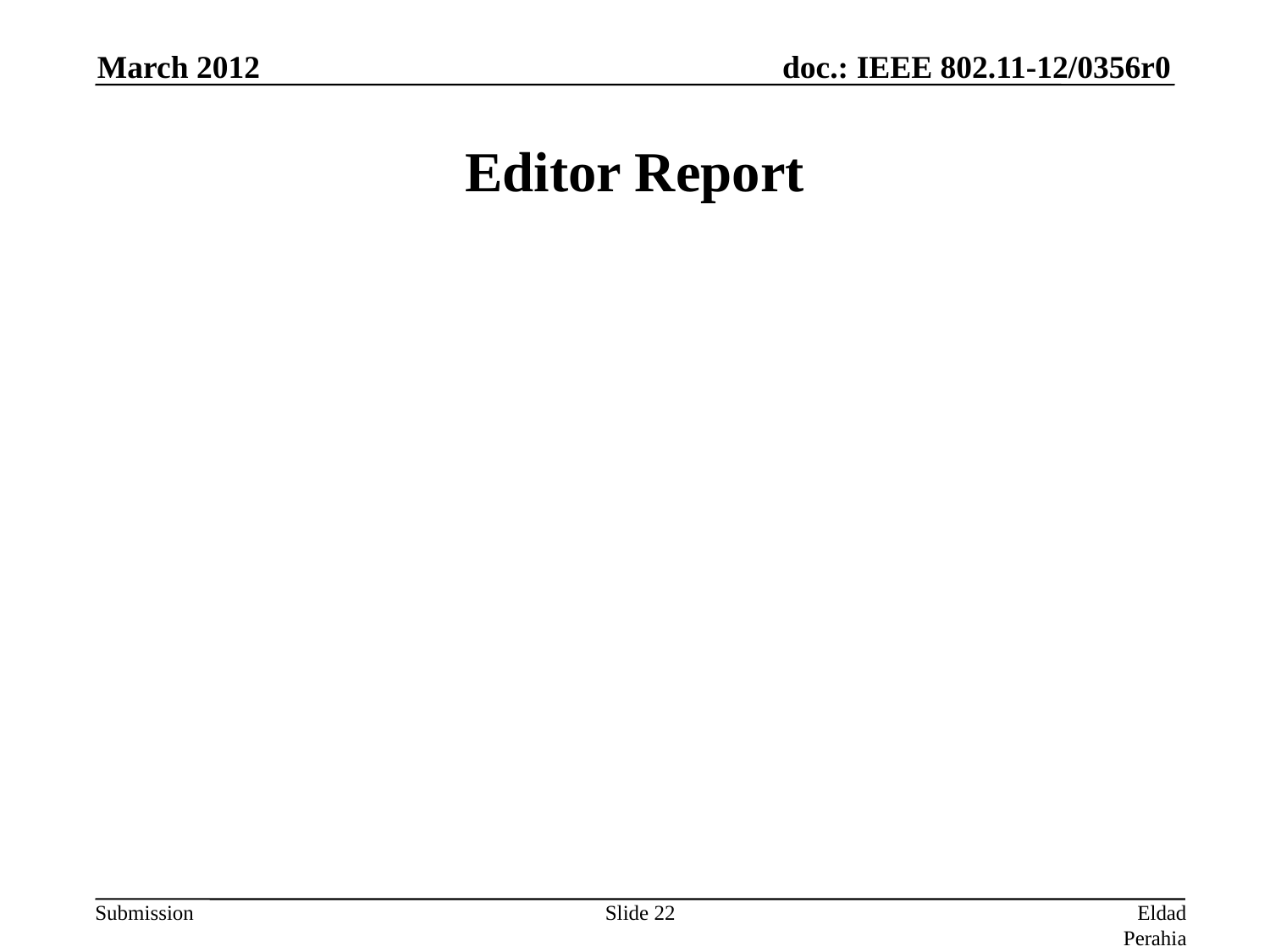

March 2012
# Editor Report

Slide 22
Eldad Perahia, Intel Corporation